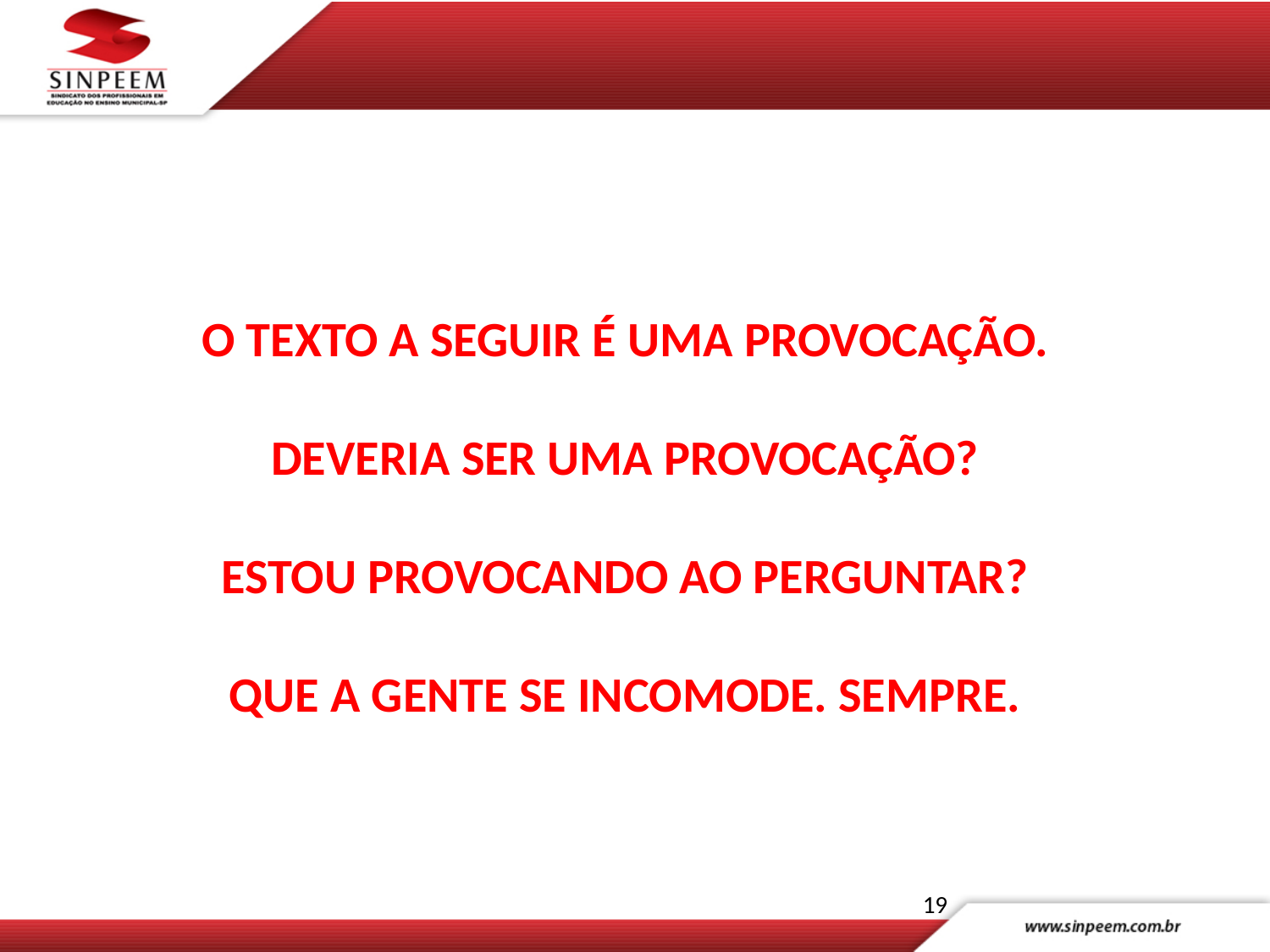

# O TEXTO A SEGUIR É UMA PROVOCAÇÃO. DEVERIA SER UMA PROVOCAÇÃO? ESTOU PROVOCANDO AO PERGUNTAR? QUE A GENTE SE INCOMODE. SEMPRE.
19